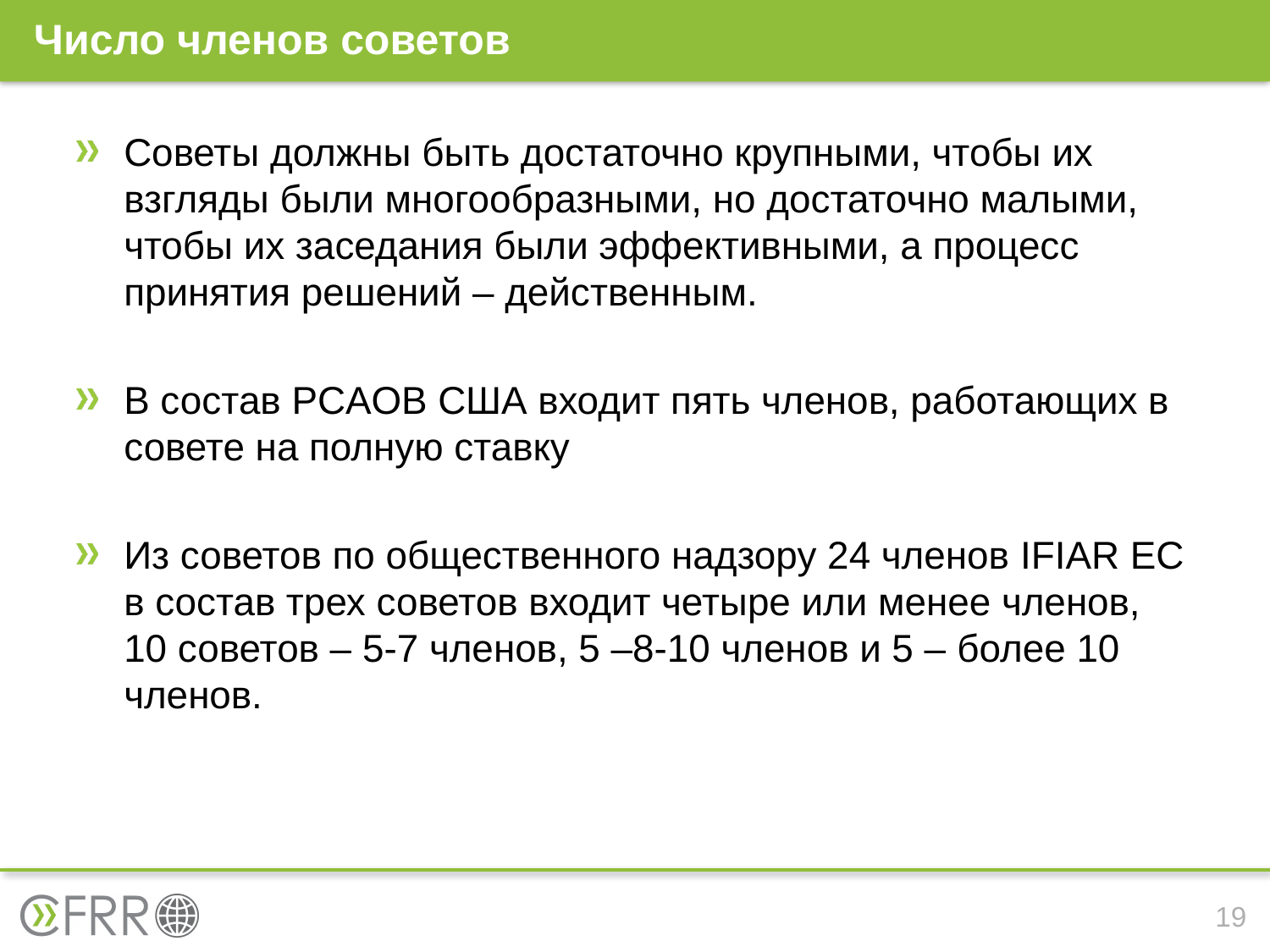

# Число членов советов
Советы должны быть достаточно крупными, чтобы их взгляды были многообразными, но достаточно малыми, чтобы их заседания были эффективными, а процесс принятия решений – действенным.

В состав PCAOB США входит пять членов, работающих в совете на полную ставку

Из советов по общественного надзору 24 членов IFIAR ЕС в состав трех советов входит четыре или менее членов, 10 советов – 5-7 членов, 5 –8-10 членов и 5 – более 10 членов.
19